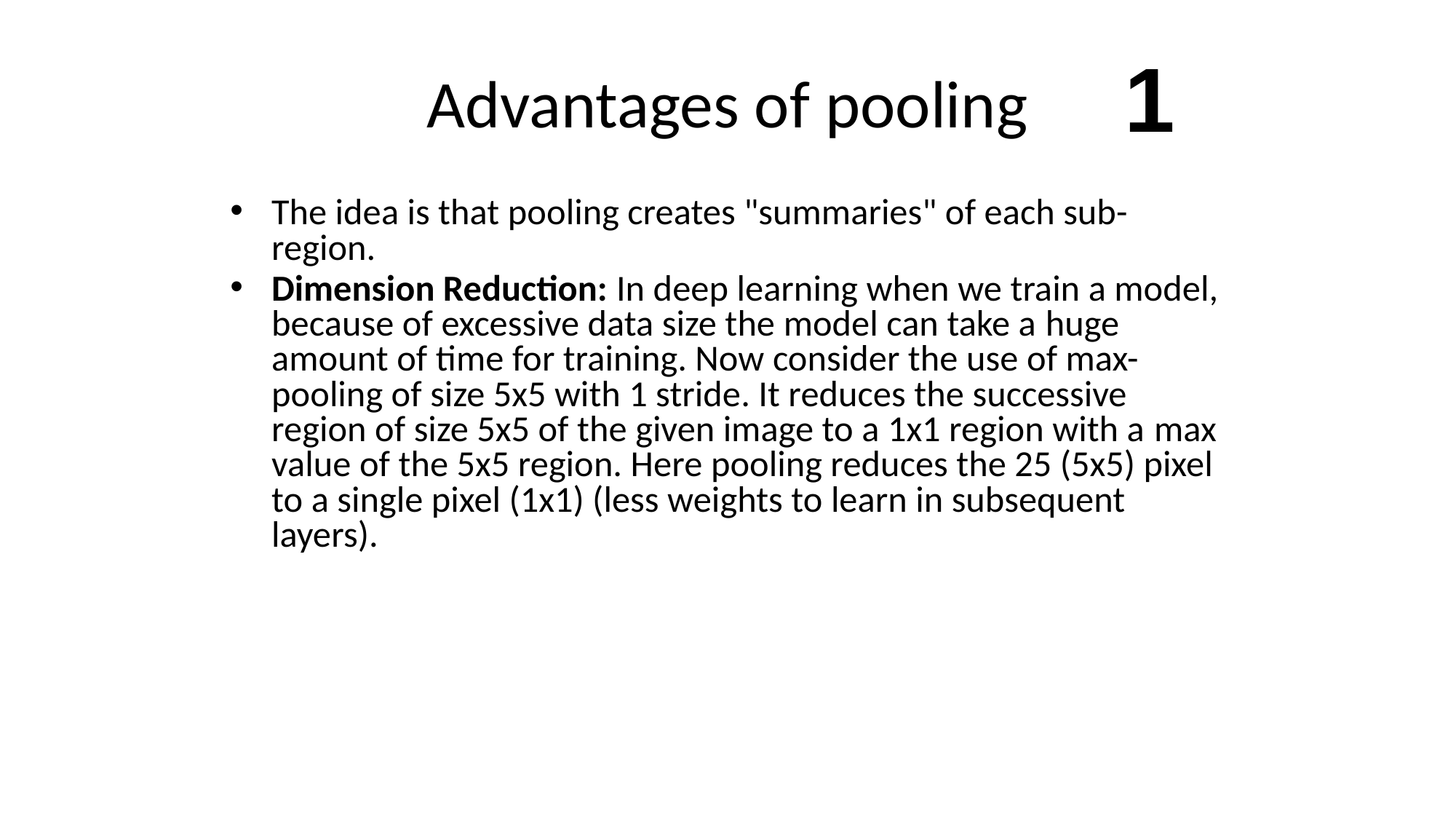

# Advantages of pooling
1
The idea is that pooling creates "summaries" of each sub-region.
Dimension Reduction: In deep learning when we train a model, because of excessive data size the model can take a huge amount of time for training. Now consider the use of max-pooling of size 5x5 with 1 stride. It reduces the successive region of size 5x5 of the given image to a 1x1 region with a max value of the 5x5 region. Here pooling reduces the 25 (5x5) pixel to a single pixel (1x1) (less weights to learn in subsequent layers).